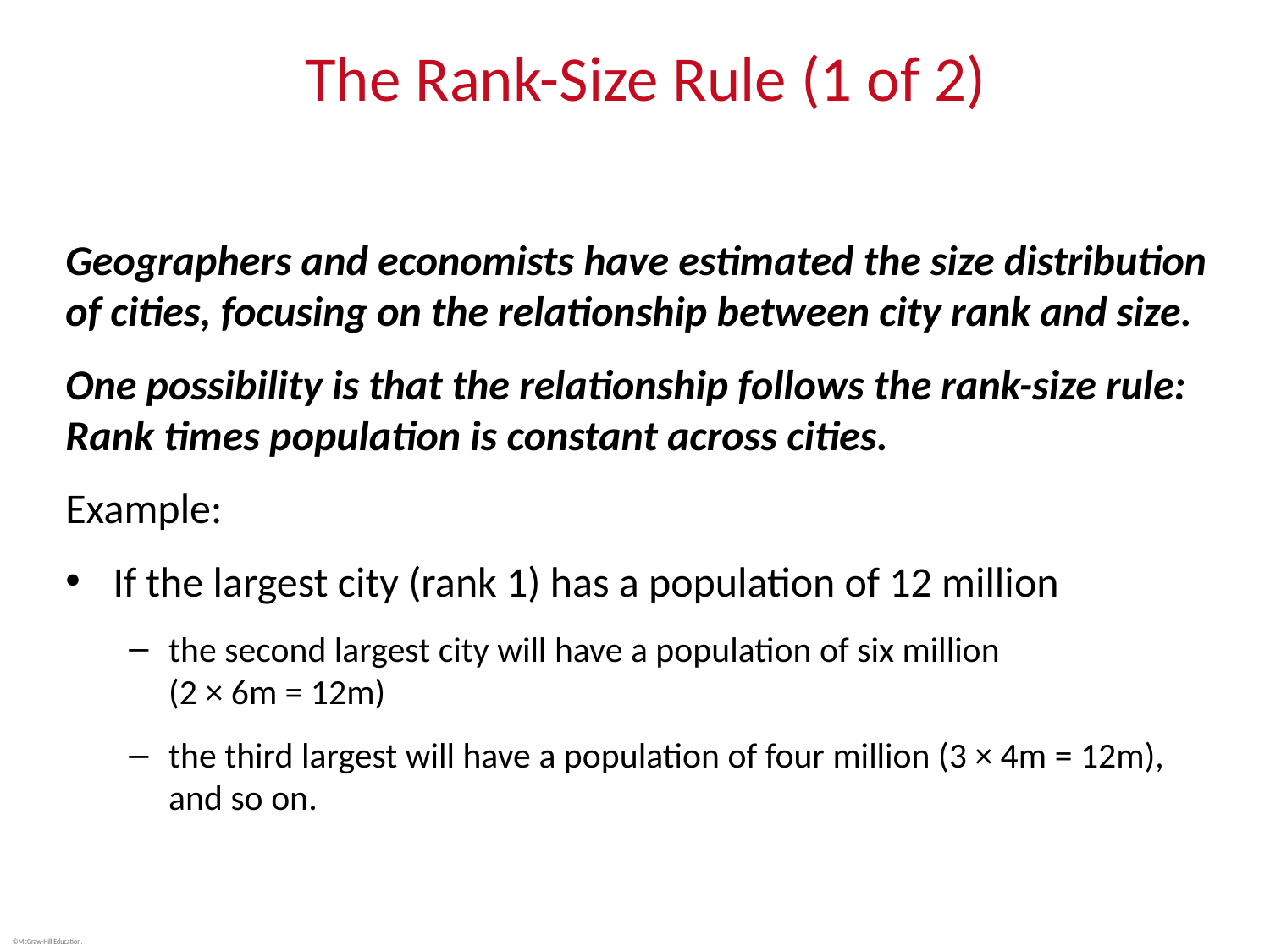

# The Rank-Size Rule (1 of 2)
Geographers and economists have estimated the size distribution of cities, focusing on the relationship between city rank and size.
One possibility is that the relationship follows the rank-size rule: Rank times population is constant across cities.
Example:
If the largest city (rank 1) has a population of 12 million
the second largest city will have a population of six million
(2 × 6m = 12m)
the third largest will have a population of four million (3 × 4m = 12m), and so on.